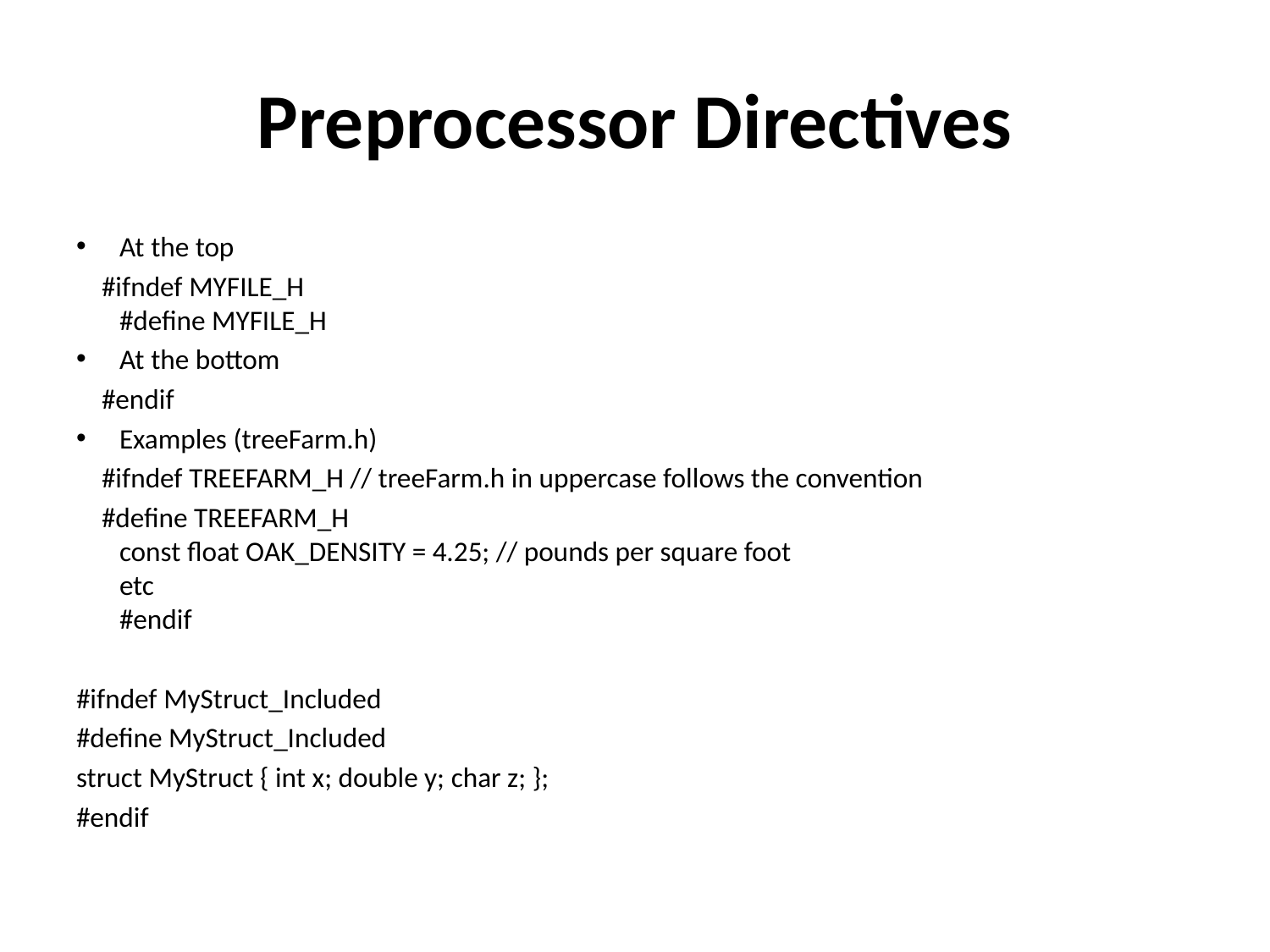

# Preprocessor Directives
At the top
    #ifndef MYFILE_H
#define MYFILE_H
At the bottom
    #endif
Examples (treeFarm.h)
    #ifndef TREEFARM_H // treeFarm.h in uppercase follows the convention
    #define TREEFARM_H
const float OAK_DENSITY = 4.25; // pounds per square foot
etc
#endif

#ifndef MyStruct_Included
#define MyStruct_Included
struct MyStruct { int x; double y; char z; };
#endif